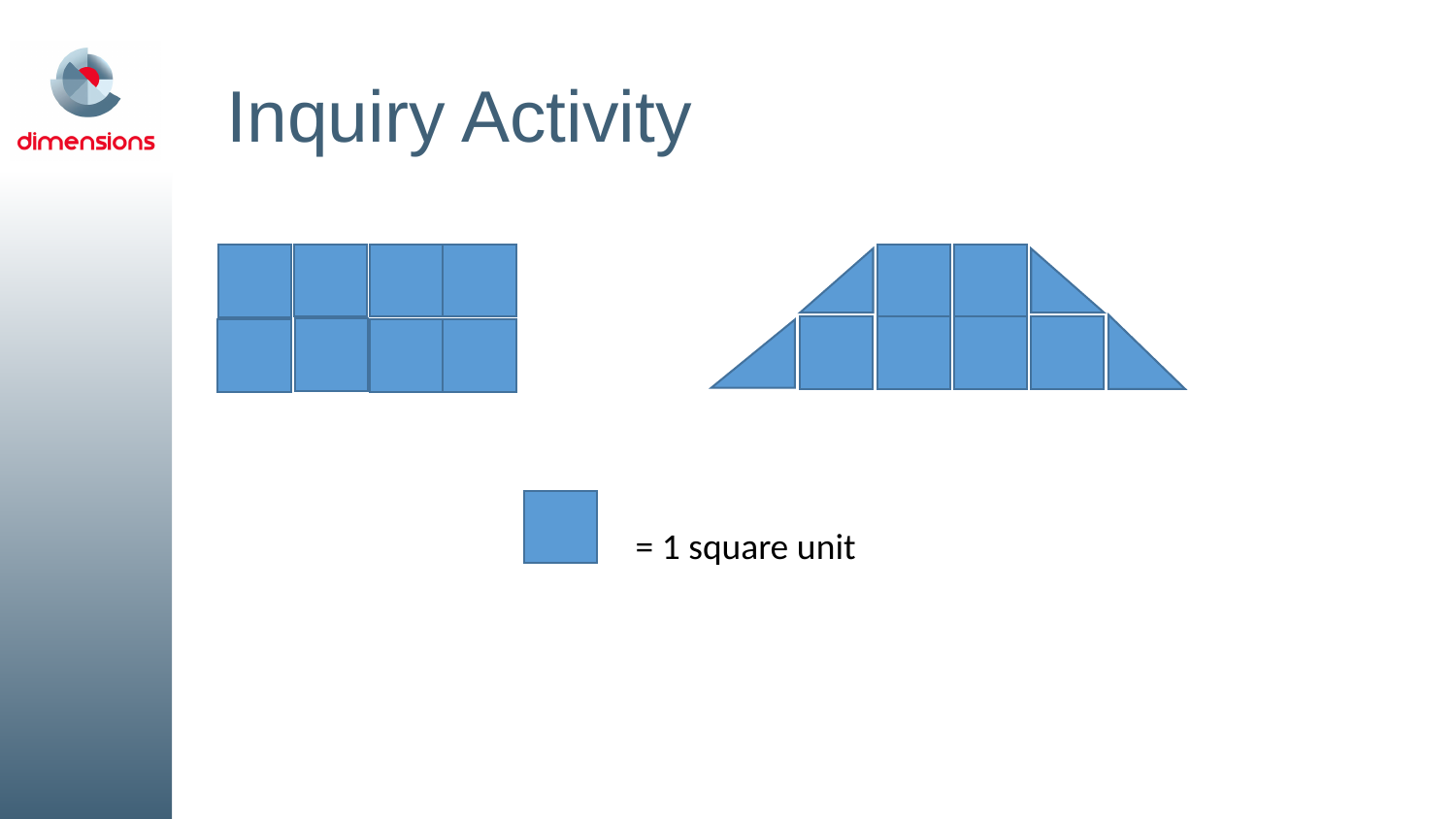

# Inquiry Activity

= 1 square unit